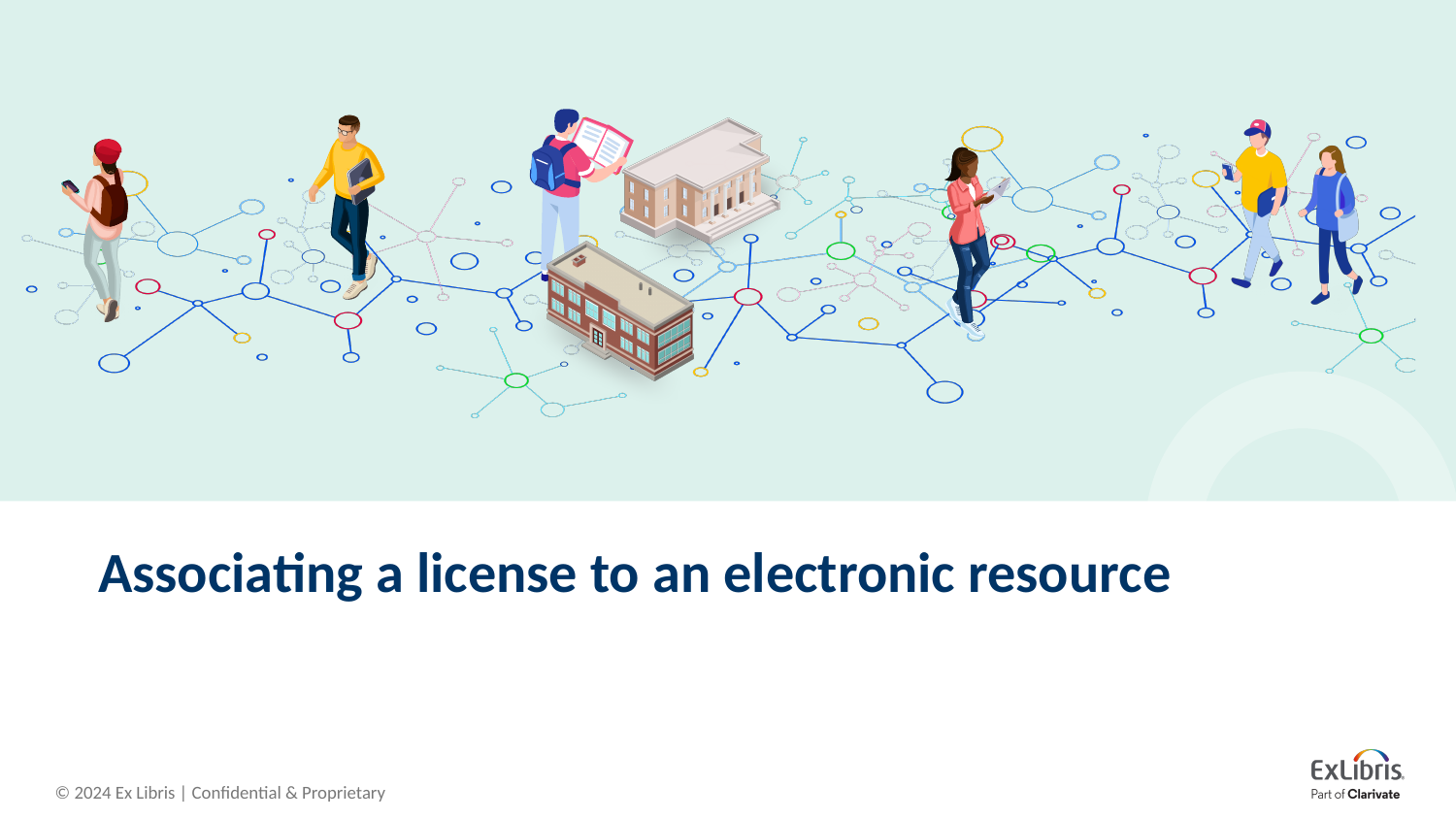

# Associating a license to an electronic resource